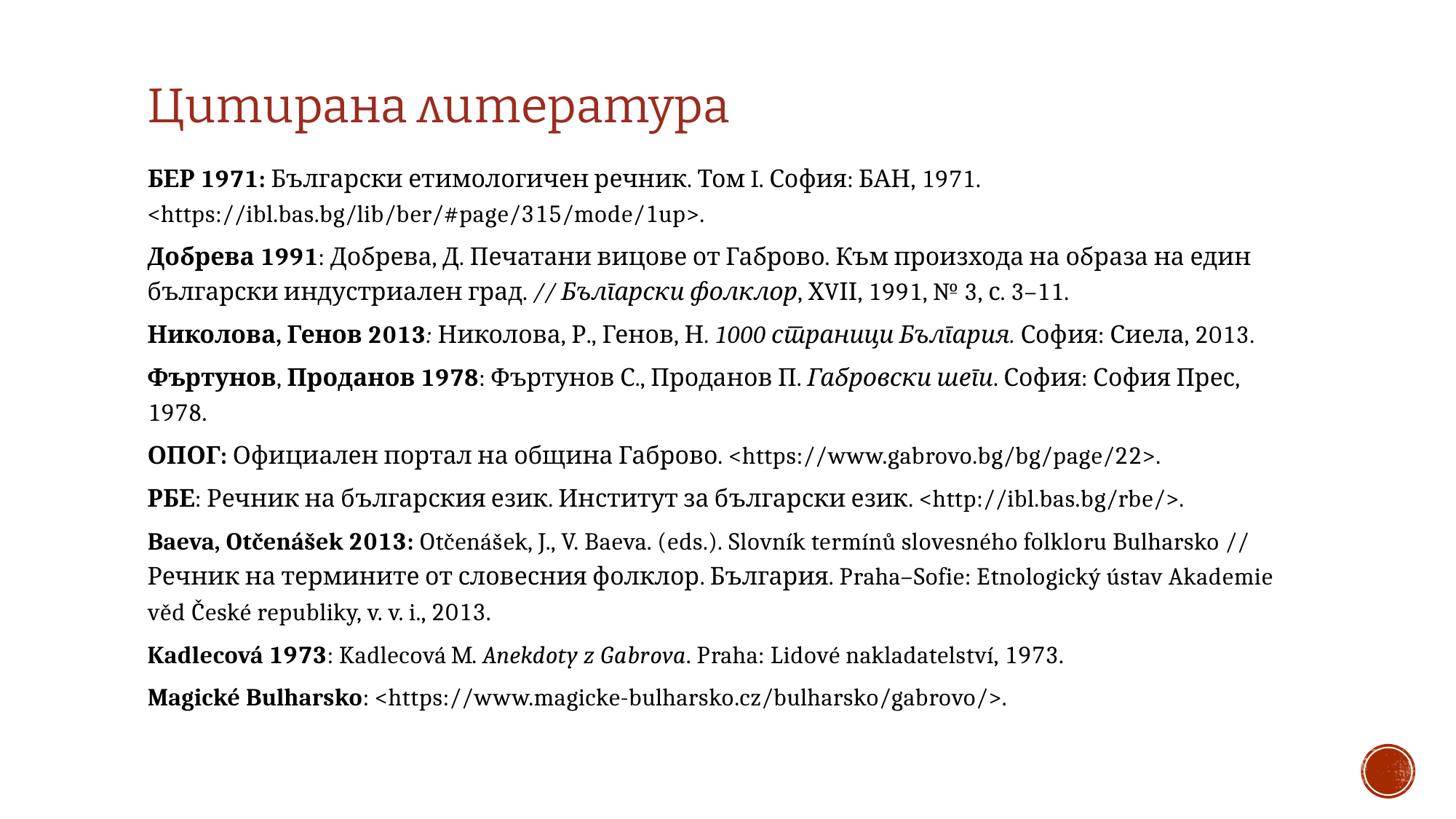

# Цитирана литература
БЕР 1971: Български етимологичен речник. Том I. София: БАН, 1971. <https://ibl.bas.bg/lib/ber/#page/315/mode/1up>.
Добрева 1991: Добрева, Д. Печатани вицове от Габрово. Към произхода на образа на един български индустриален град. // Български фолклор, ХVІІ, 1991, № 3, с. 3–11.
Николова, Генов 2013: Николова, Р., Генов, Н. 1000 страници България. София: Сиела, 2013.
Фъртунов, Проданов 1978: Фъртунов С., Проданов П. Габровски шеги. София: София Прес, 1978.
ОПОГ: Официален портал на община Габрово. <https://www.gabrovo.bg/bg/page/22>.
РБЕ: Речник на българския език. Институт за български език. <http://ibl.bas.bg/rbe/>.
Baeva, Otčenášek 2013: Otčenášek, J., V. Baeva. (eds.). Slovník termínů slovesného folkloru Bulharsko // Речник на термините от словесния фолклор. България. Praha–Sofie: Etnologický ústav Akademie věd České republiky, v. v. i., 2013.
Kadlecová 1973: Kadlecová M. Anekdoty z Gabrova. Praha: Lidové nakladatelství, 1973.
Magické Bulharsko: <https://www.magicke-bulharsko.cz/bulharsko/gabrovo/>.